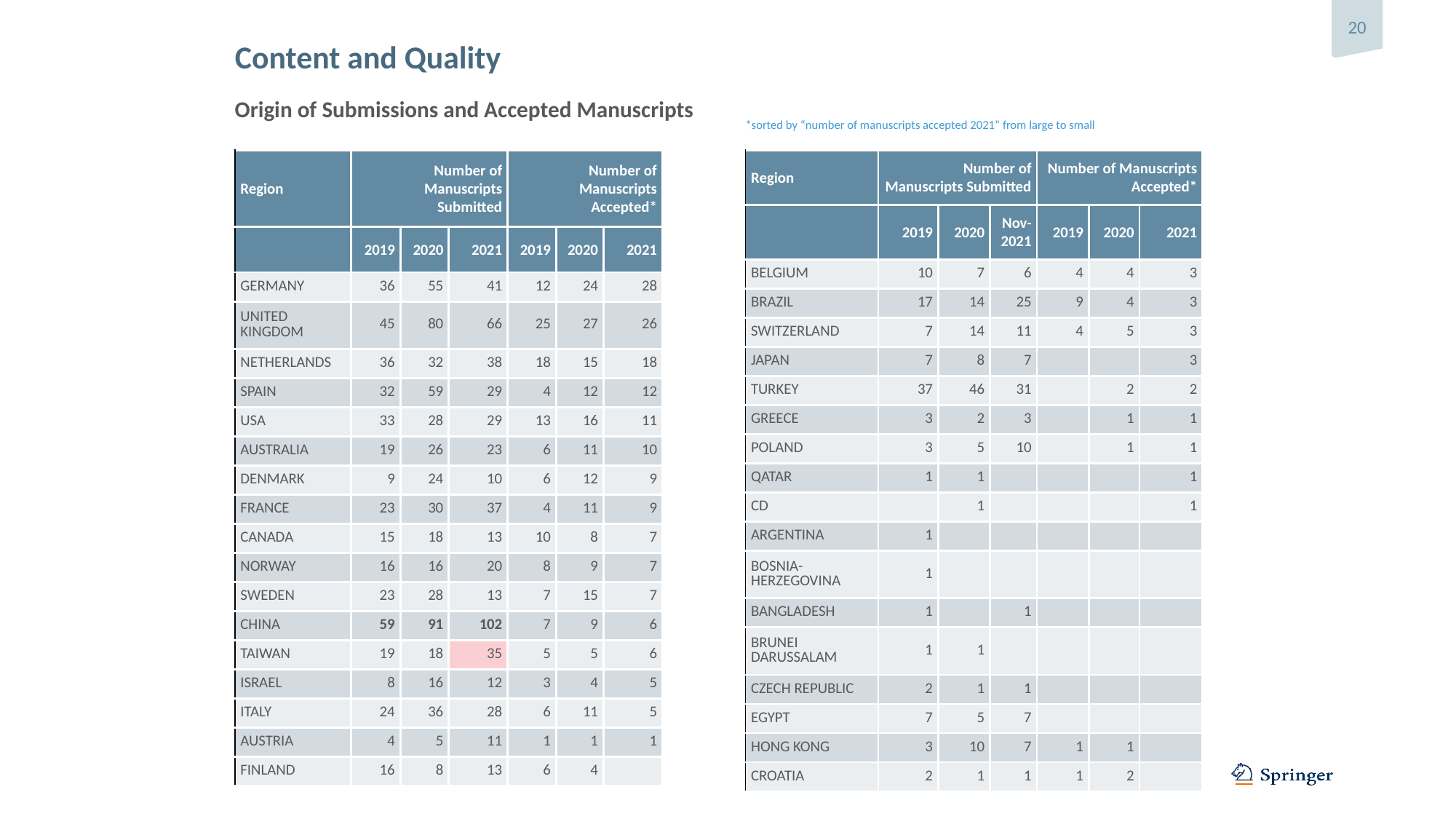

# Content and Quality
Origin of Submissions and Accepted Manuscripts
*sorted by “number of manuscripts accepted 2021” from large to small
| Region | Number of Manuscripts Submitted |  |  | Number of Manuscripts Accepted\* |  |  |
| --- | --- | --- | --- | --- | --- | --- |
|  | 2019 | 2020 | Nov-2021 | 2019 | 2020 | 2021 |
| BELGIUM | 10 | 7 | 6 | 4 | 4 | 3 |
| BRAZIL | 17 | 14 | 25 | 9 | 4 | 3 |
| SWITZERLAND | 7 | 14 | 11 | 4 | 5 | 3 |
| JAPAN | 7 | 8 | 7 |  |  | 3 |
| TURKEY | 37 | 46 | 31 |  | 2 | 2 |
| GREECE | 3 | 2 | 3 |  | 1 | 1 |
| POLAND | 3 | 5 | 10 |  | 1 | 1 |
| QATAR | 1 | 1 |  |  |  | 1 |
| CD |  | 1 |  |  |  | 1 |
| ARGENTINA | 1 |  |  |  |  |  |
| BOSNIA-HERZEGOVINA | 1 |  |  |  |  |  |
| BANGLADESH | 1 |  | 1 |  |  |  |
| BRUNEI DARUSSALAM | 1 | 1 |  |  |  |  |
| CZECH REPUBLIC | 2 | 1 | 1 |  |  |  |
| EGYPT | 7 | 5 | 7 |  |  |  |
| HONG KONG | 3 | 10 | 7 | 1 | 1 |  |
| CROATIA | 2 | 1 | 1 | 1 | 2 |  |
| Region | Number of Manuscripts Submitted |  |  | Number of Manuscripts Accepted\* |  |  |
| --- | --- | --- | --- | --- | --- | --- |
|  | 2019 | 2020 | 2021 | 2019 | 2020 | 2021 |
| GERMANY | 36 | 55 | 41 | 12 | 24 | 28 |
| UNITED KINGDOM | 45 | 80 | 66 | 25 | 27 | 26 |
| NETHERLANDS | 36 | 32 | 38 | 18 | 15 | 18 |
| SPAIN | 32 | 59 | 29 | 4 | 12 | 12 |
| USA | 33 | 28 | 29 | 13 | 16 | 11 |
| AUSTRALIA | 19 | 26 | 23 | 6 | 11 | 10 |
| DENMARK | 9 | 24 | 10 | 6 | 12 | 9 |
| FRANCE | 23 | 30 | 37 | 4 | 11 | 9 |
| CANADA | 15 | 18 | 13 | 10 | 8 | 7 |
| NORWAY | 16 | 16 | 20 | 8 | 9 | 7 |
| SWEDEN | 23 | 28 | 13 | 7 | 15 | 7 |
| CHINA | 59 | 91 | 102 | 7 | 9 | 6 |
| TAIWAN | 19 | 18 | 35 | 5 | 5 | 6 |
| ISRAEL | 8 | 16 | 12 | 3 | 4 | 5 |
| ITALY | 24 | 36 | 28 | 6 | 11 | 5 |
| AUSTRIA | 4 | 5 | 11 | 1 | 1 | 1 |
| FINLAND | 16 | 8 | 13 | 6 | 4 |  |